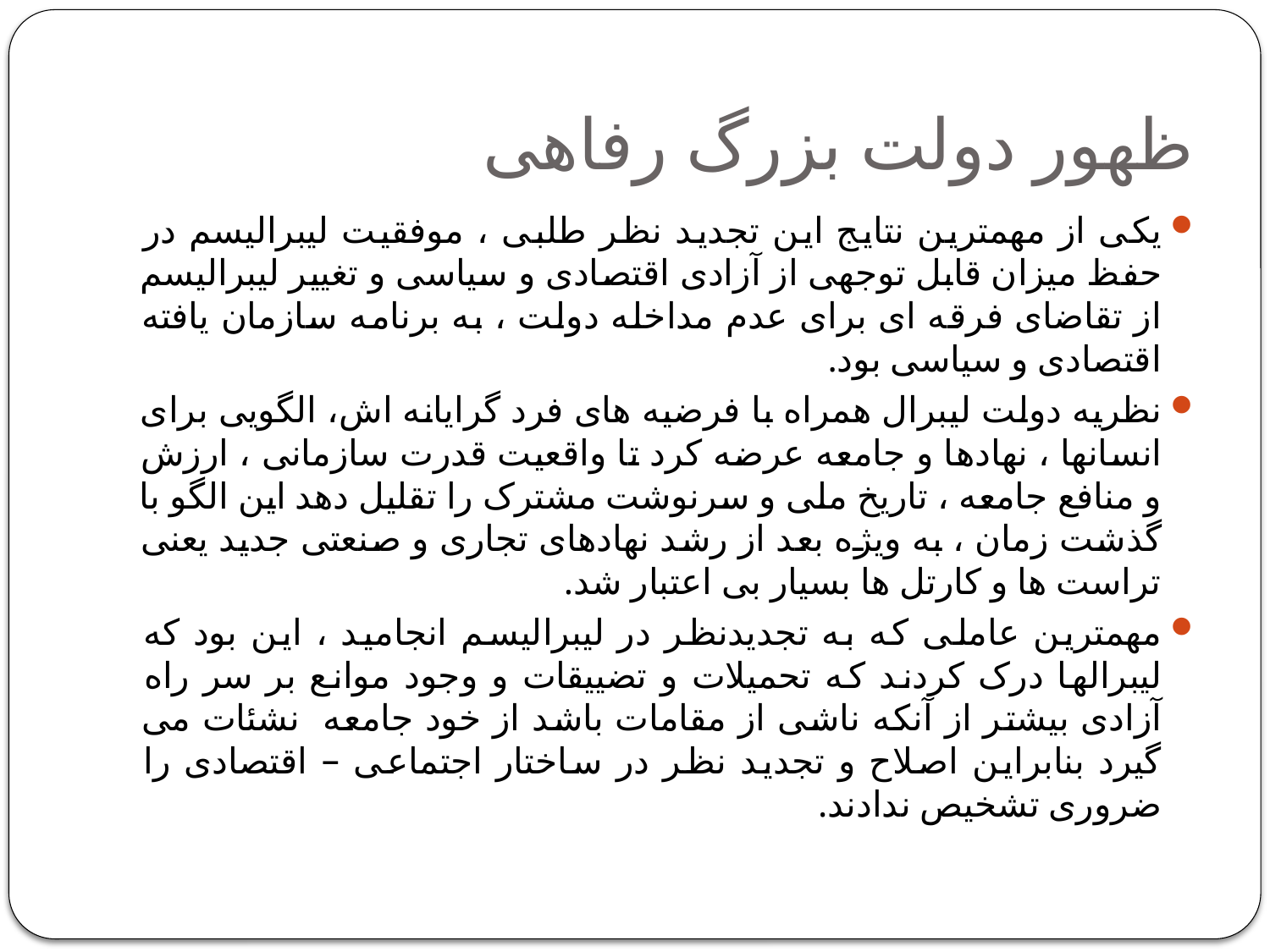

# ظهور دولت بزرگ رفاهی
یکی از مهمترین نتایج این تجدید نظر طلبی ، موفقیت لیبرالیسم در حفظ میزان قابل توجهی از آزادی اقتصادی و سیاسی و تغییر لیبرالیسم از تقاضای فرقه ای برای عدم مداخله دولت ، به برنامه سازمان یافته اقتصادی و سیاسی بود.
نظریه دولت لیبرال همراه با فرضیه های فرد گرایانه اش، الگویی برای انسانها ، نهادها و جامعه عرضه کرد تا واقعیت قدرت سازمانی ، ارزش و منافع جامعه ، تاریخ ملی و سرنوشت مشترک را تقلیل دهد این الگو با گذشت زمان ، به ویژه بعد از رشد نهادهای تجاری و صنعتی جدید یعنی تراست ها و کارتل ها بسیار بی اعتبار شد.
مهمترین عاملی که به تجدیدنظر در لیبرالیسم انجامید ، این بود که لیبرالها درک کردند که تحمیلات و تضییقات و وجود موانع بر سر راه آزادی بیشتر از آنکه ناشی از مقامات باشد از خود جامعه  نشئات می گیرد بنابراین اصلاح و تجدید نظر در ساختار اجتماعی – اقتصادی را ضروری تشخیص ندادند.